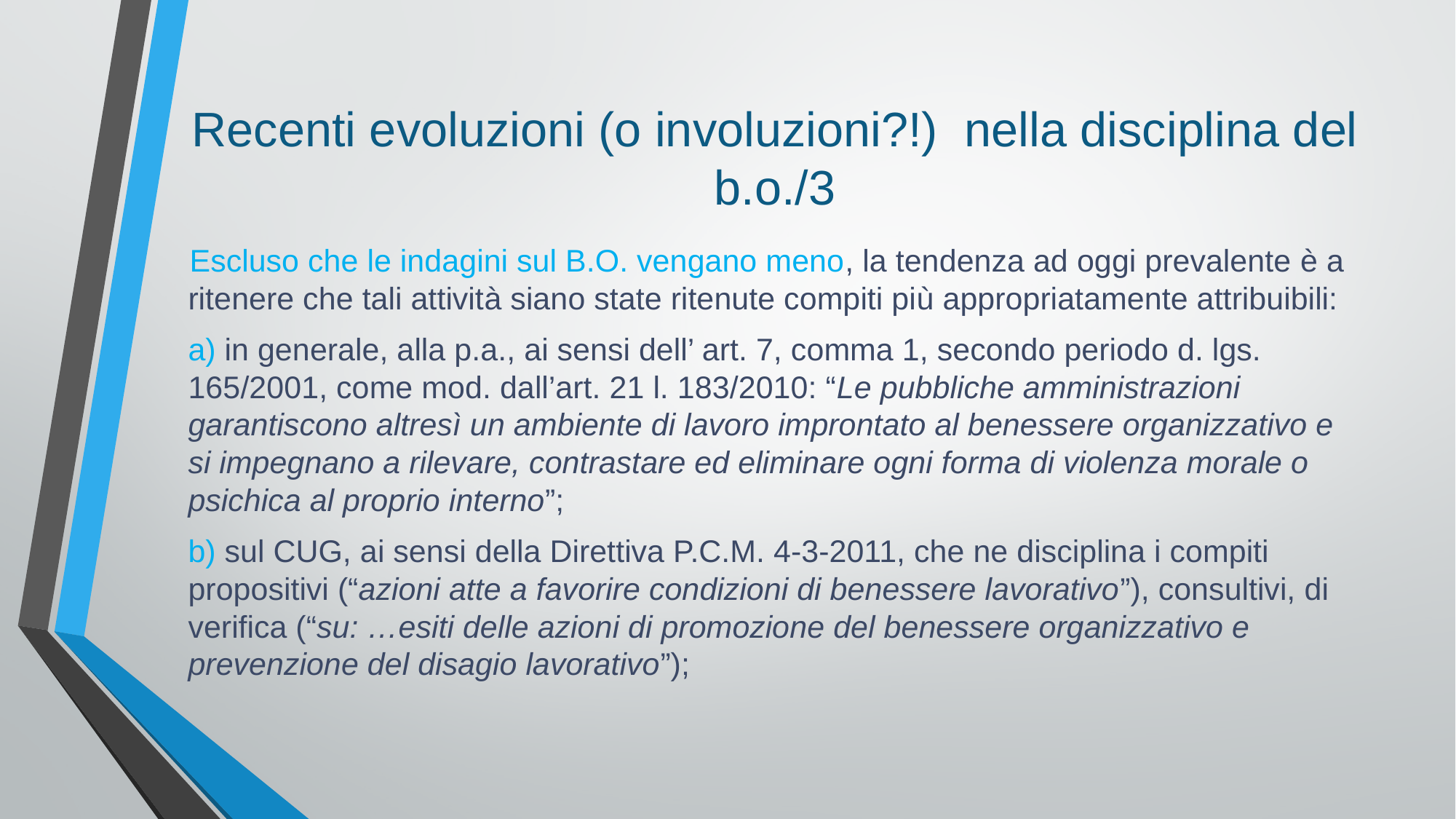

# Recenti evoluzioni (o involuzioni?!)  nella disciplina del b.o./3
Escluso che le indagini sul B.O. vengano meno, la tendenza ad oggi prevalente è a ritenere che tali attività siano state ritenute compiti più appropriatamente attribuibili:
a) in generale, alla p.a., ai sensi dell’ art. 7, comma 1, secondo periodo d. lgs. 165/2001, come mod. dall’art. 21 l. 183/2010: “Le pubbliche amministrazioni garantiscono altresì un ambiente di lavoro improntato al benessere organizzativo e si impegnano a rilevare, contrastare ed eliminare ogni forma di violenza morale o psichica al proprio interno”;
b) sul CUG, ai sensi della Direttiva P.C.M. 4-3-2011, che ne disciplina i compiti propositivi (“azioni atte a favorire condizioni di benessere lavorativo”), consultivi, di verifica (“su: …esiti delle azioni di promozione del benessere organizzativo e prevenzione del disagio lavorativo”);